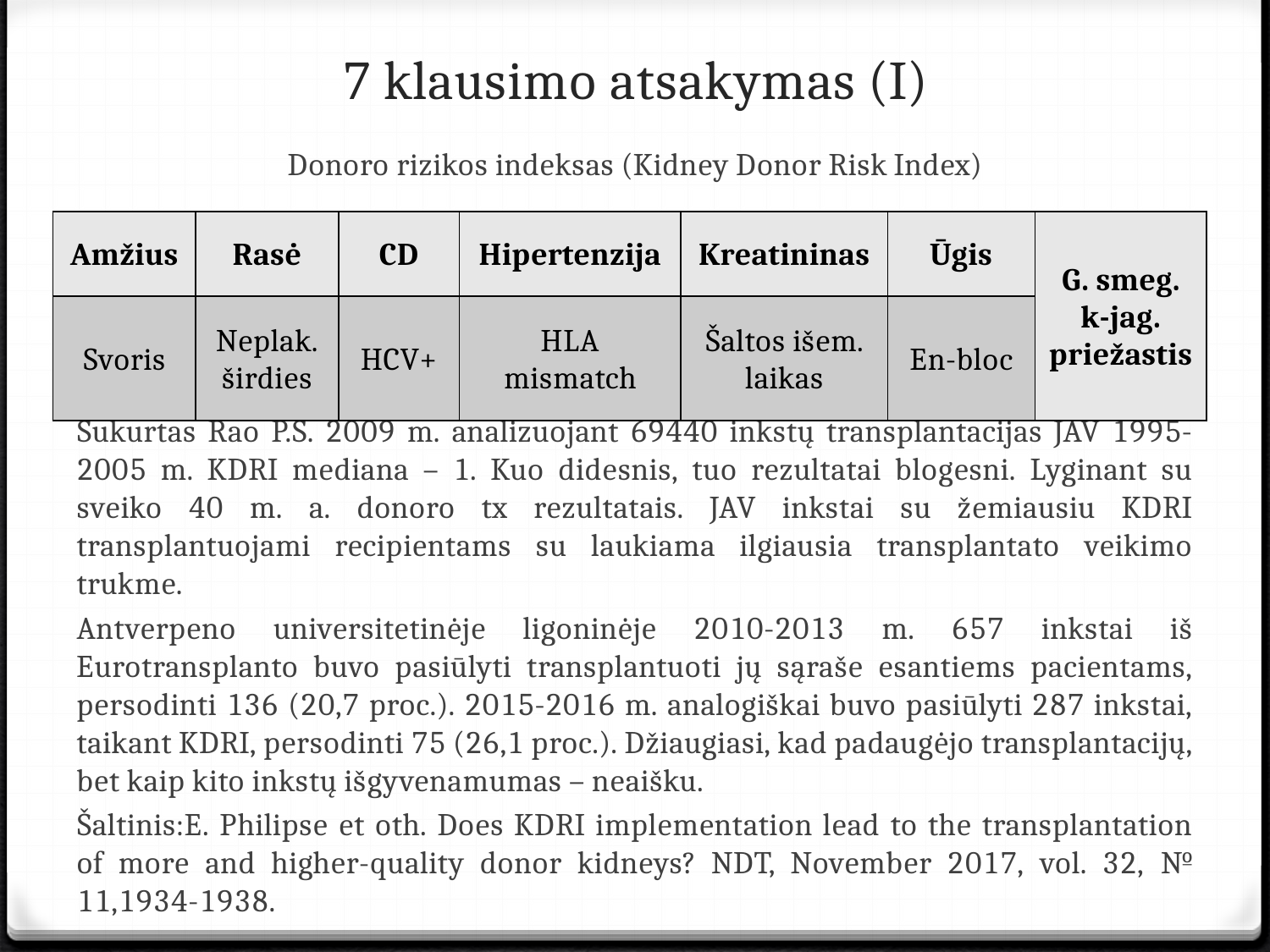

# 7 klausimo atsakymas (I)
Donoro rizikos indeksas (Kidney Donor Risk Index)

Sukurtas Rao P.S. 2009 m. analizuojant 69440 inkstų transplantacijas JAV 1995-2005 m. KDRI mediana – 1. Kuo didesnis, tuo rezultatai blogesni. Lyginant su sveiko 40 m. a. donoro tx rezultatais. JAV inkstai su žemiausiu KDRI transplantuojami recipientams su laukiama ilgiausia transplantato veikimo trukme.
Antverpeno universitetinėje ligoninėje 2010-2013 m. 657 inkstai iš Eurotransplanto buvo pasiūlyti transplantuoti jų sąraše esantiems pacientams, persodinti 136 (20,7 proc.). 2015-2016 m. analogiškai buvo pasiūlyti 287 inkstai, taikant KDRI, persodinti 75 (26,1 proc.). Džiaugiasi, kad padaugėjo transplantacijų, bet kaip kito inkstų išgyvenamumas – neaišku.
Šaltinis:E. Philipse et oth. Does KDRI implementation lead to the transplantation of more and higher-quality donor kidneys? NDT, November 2017, vol. 32, № 11,1934-1938.
| Amžius | Rasė | CD | Hipertenzija | Kreatininas | Ūgis | G. smeg. k-jag. priežastis |
| --- | --- | --- | --- | --- | --- | --- |
| Svoris | Neplak. širdies | HCV+ | HLA mismatch | Šaltos išem. laikas | En-bloc |  |